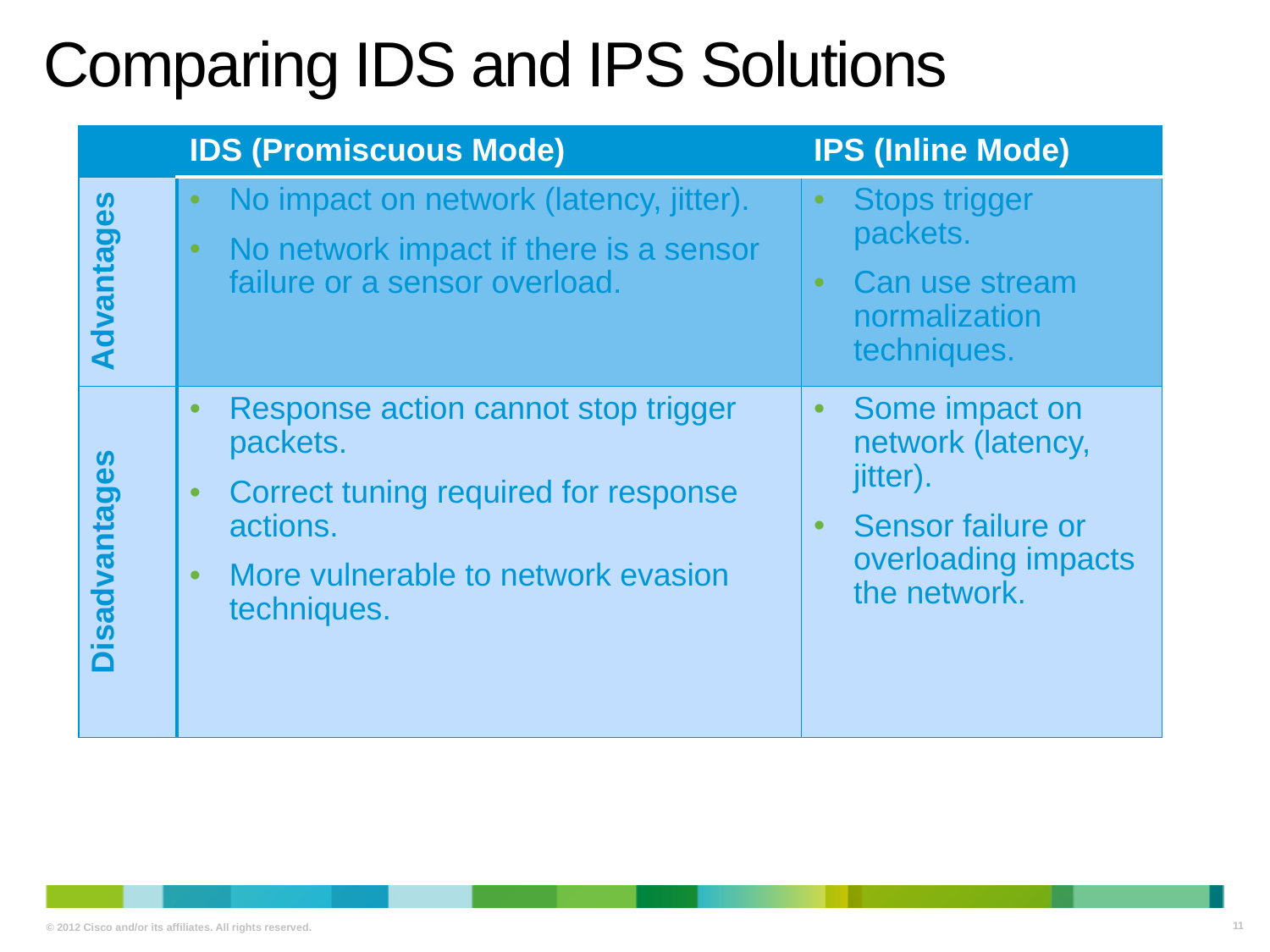

# Comparing IDS and IPS Solutions
|  | IDS (Promiscuous Mode) | IPS (Inline Mode) |
| --- | --- | --- |
| Advantages | No impact on network (latency, jitter). No network impact if there is a sensor failure or a sensor overload. | Stops trigger packets. Can use stream normalization techniques. |
| Disadvantages | Response action cannot stop trigger packets. Correct tuning required for response actions. More vulnerable to network evasion techniques. | Some impact on network (latency, jitter). Sensor failure or overloading impacts the network. |